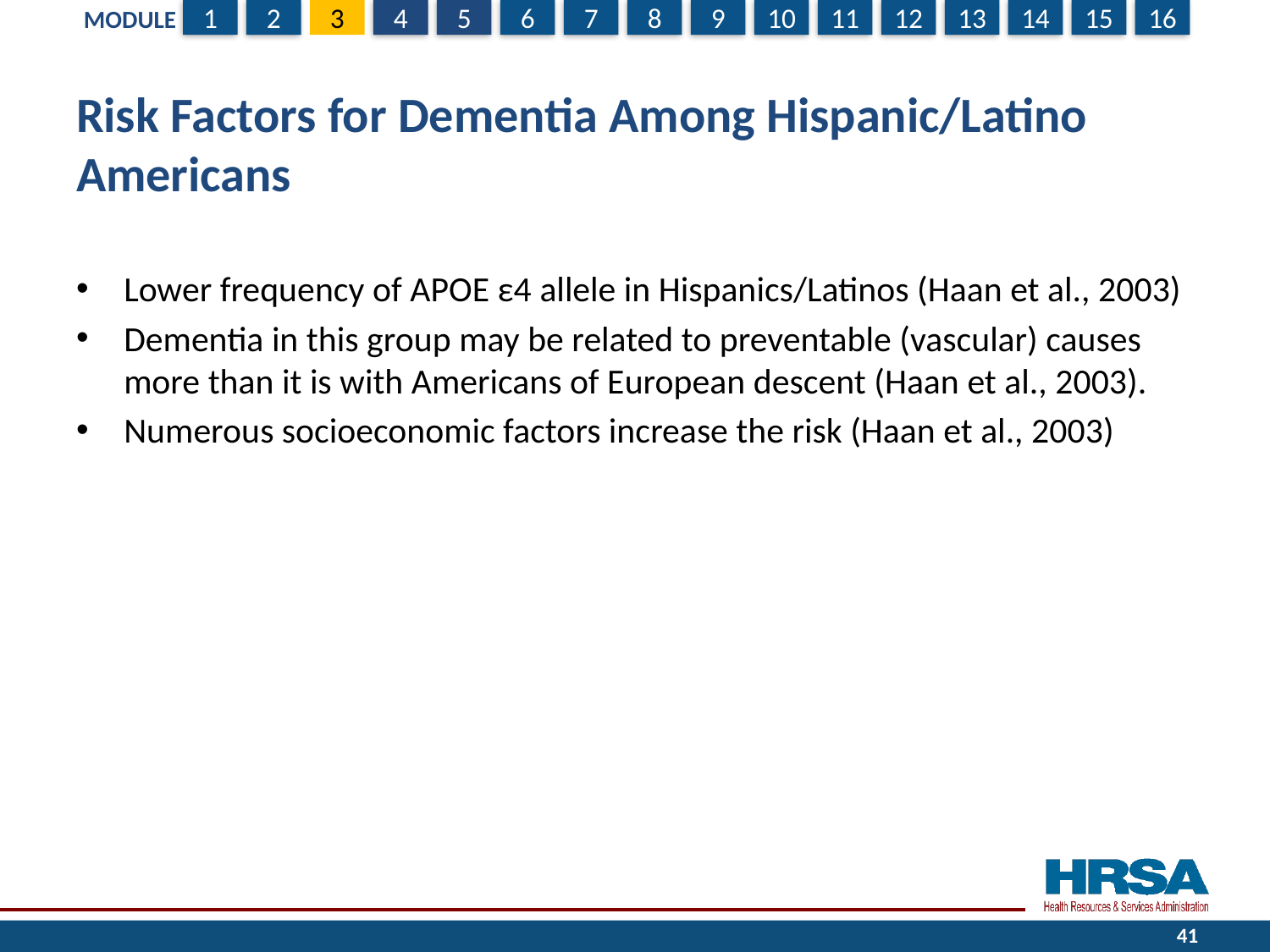

# Risk Factors for Dementia Among Hispanic/Latino Americans
Lower frequency of APOE ε4 allele in Hispanics/Latinos (Haan et al., 2003)
Dementia in this group may be related to preventable (vascular) causes more than it is with Americans of European descent (Haan et al., 2003).
Numerous socioeconomic factors increase the risk (Haan et al., 2003)